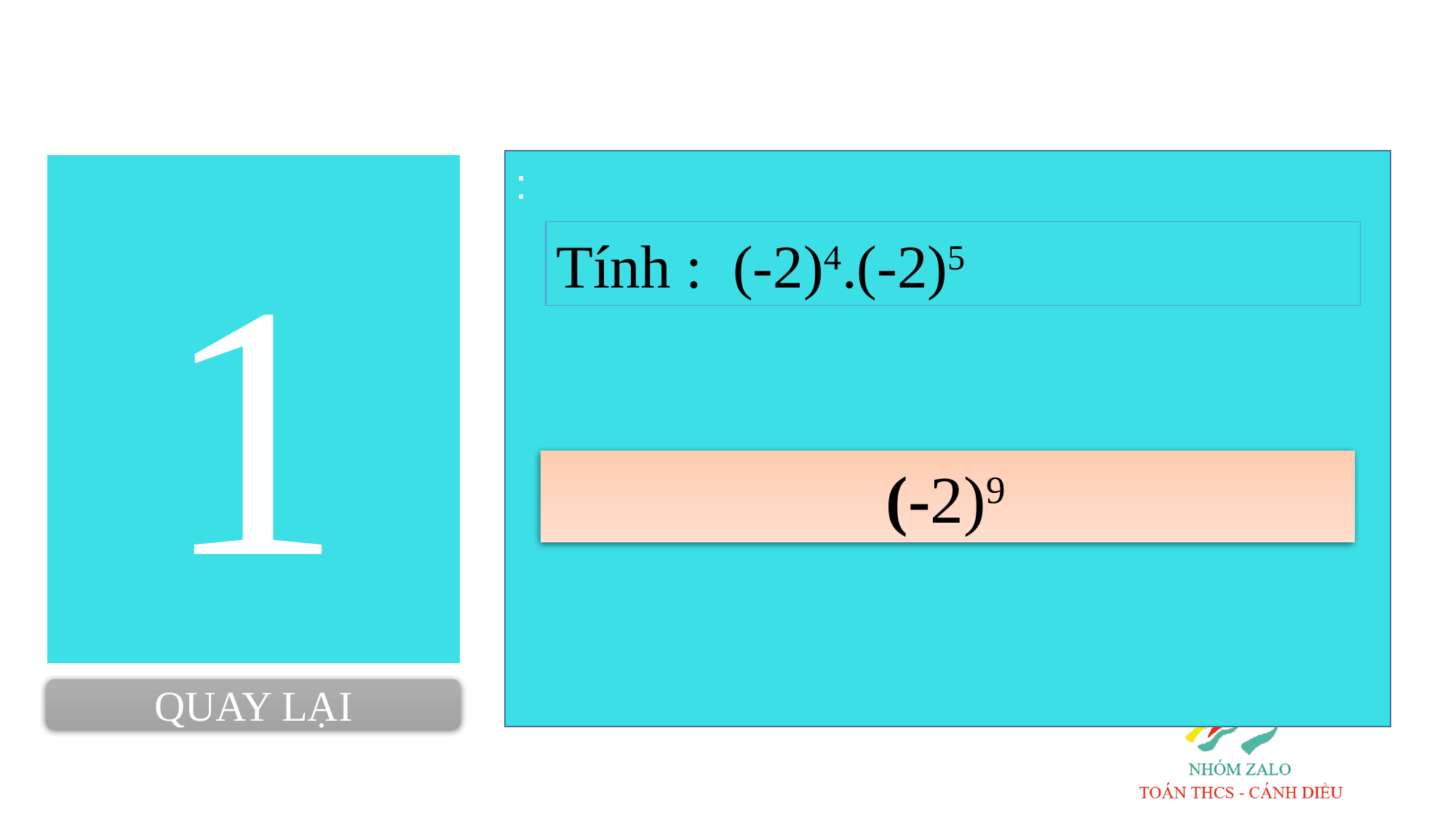

:
1
Tính :  (-2)4.(-2)5
                    (-2)9
QUAY LẠI